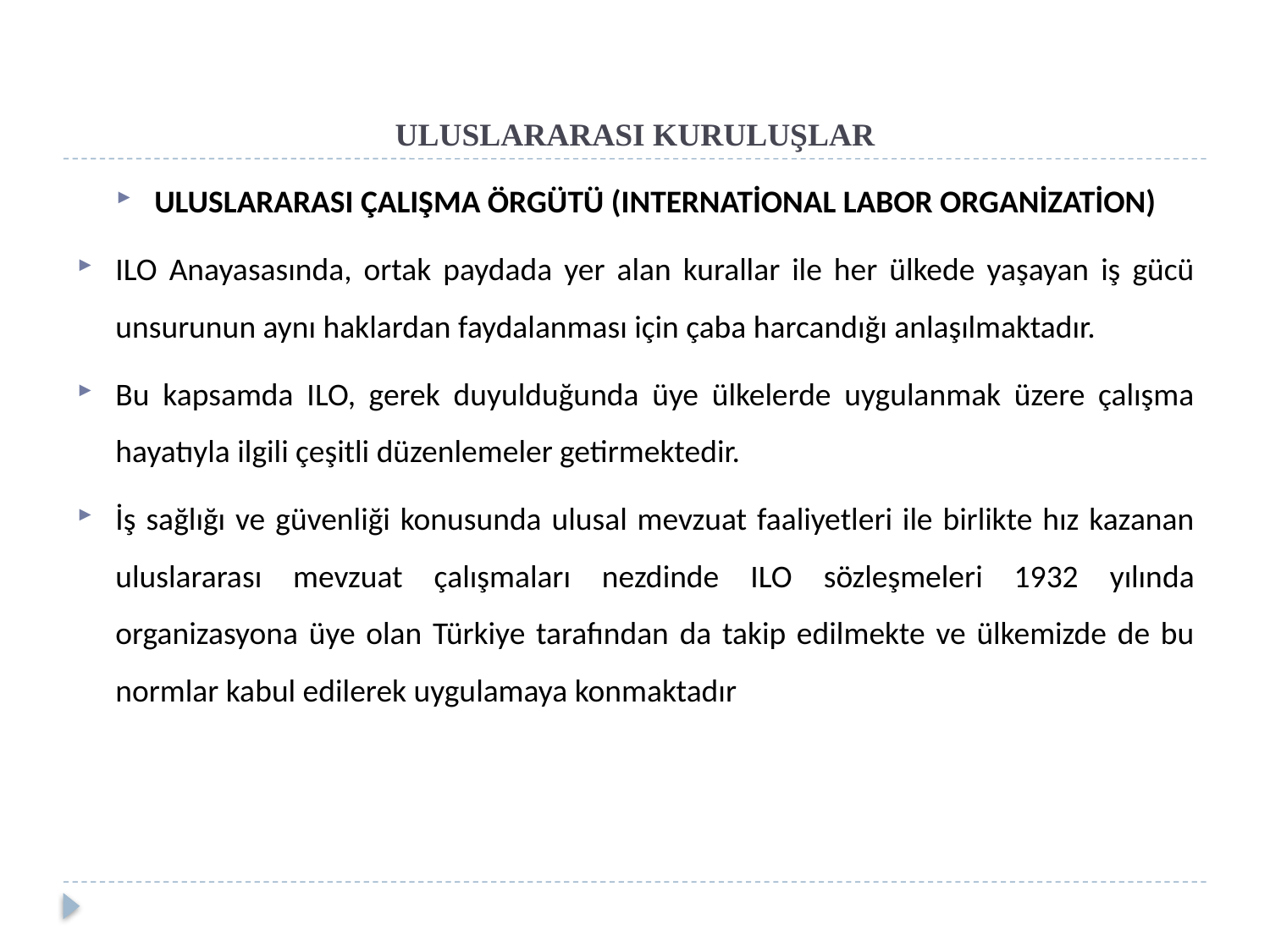

# ULUSLARARASI KURULUŞLAR
ULUSLARARASI ÇALIŞMA ÖRGÜTÜ (INTERNATİONAL LABOR ORGANİZATİON)
ILO Anayasasında, ortak paydada yer alan kurallar ile her ülkede yaşayan iş gücü unsurunun aynı haklardan faydalanması için çaba harcandığı anlaşılmaktadır.
Bu kapsamda ILO, gerek duyulduğunda üye ülkelerde uygulanmak üzere çalışma hayatıyla ilgili çeşitli düzenlemeler getirmektedir.
İş sağlığı ve güvenliği konusunda ulusal mevzuat faaliyetleri ile birlikte hız kazanan uluslararası mevzuat çalışmaları nezdinde ILO sözleşmeleri 1932 yılında organizasyona üye olan Türkiye tarafından da takip edilmekte ve ülkemizde de bu normlar kabul edilerek uygulamaya konmaktadır